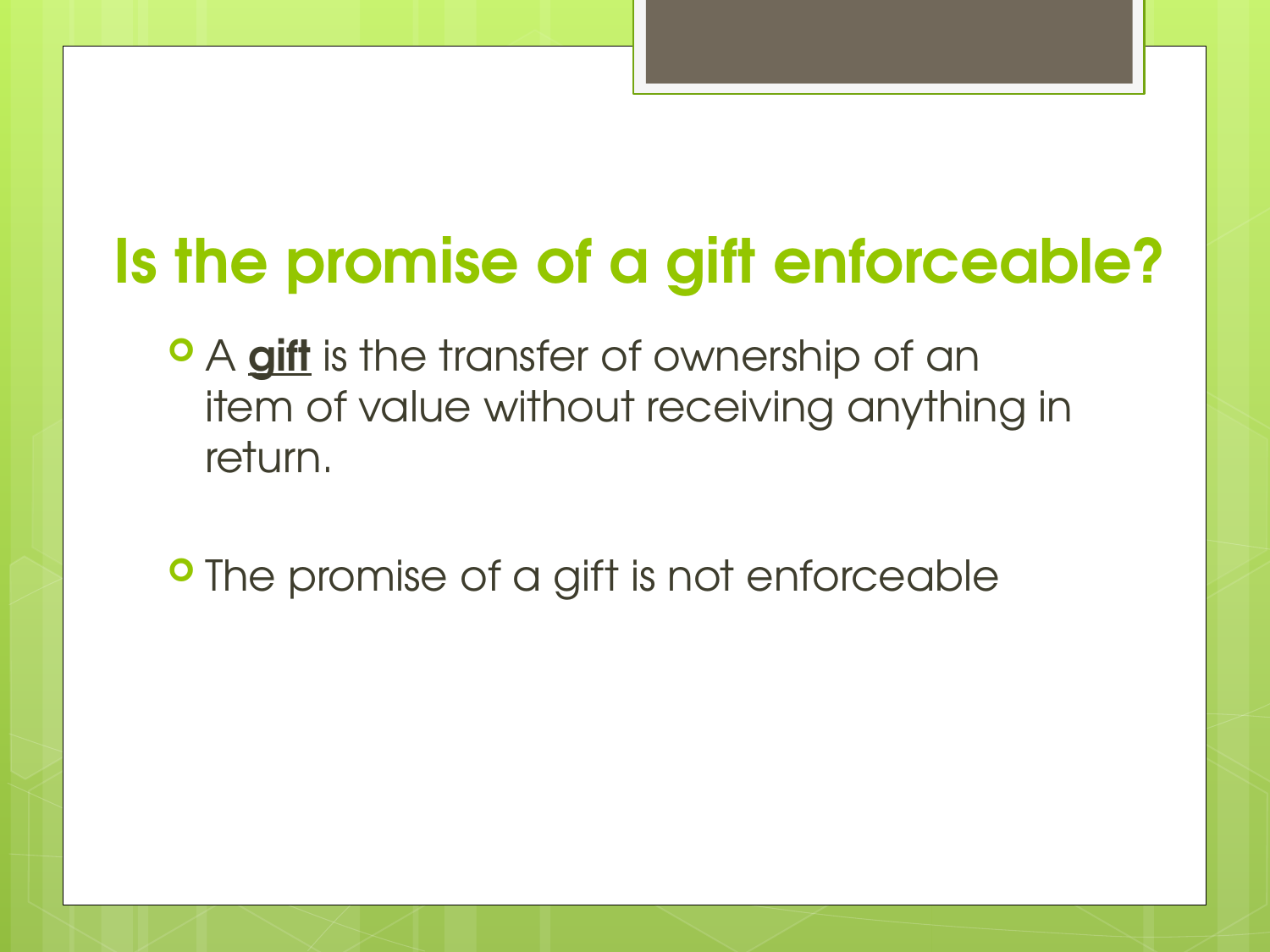

# Is the promise of a gift enforceable?
A gift is the transfer of ownership of an item of value without receiving anything in return.

The promise of a gift is not enforceable